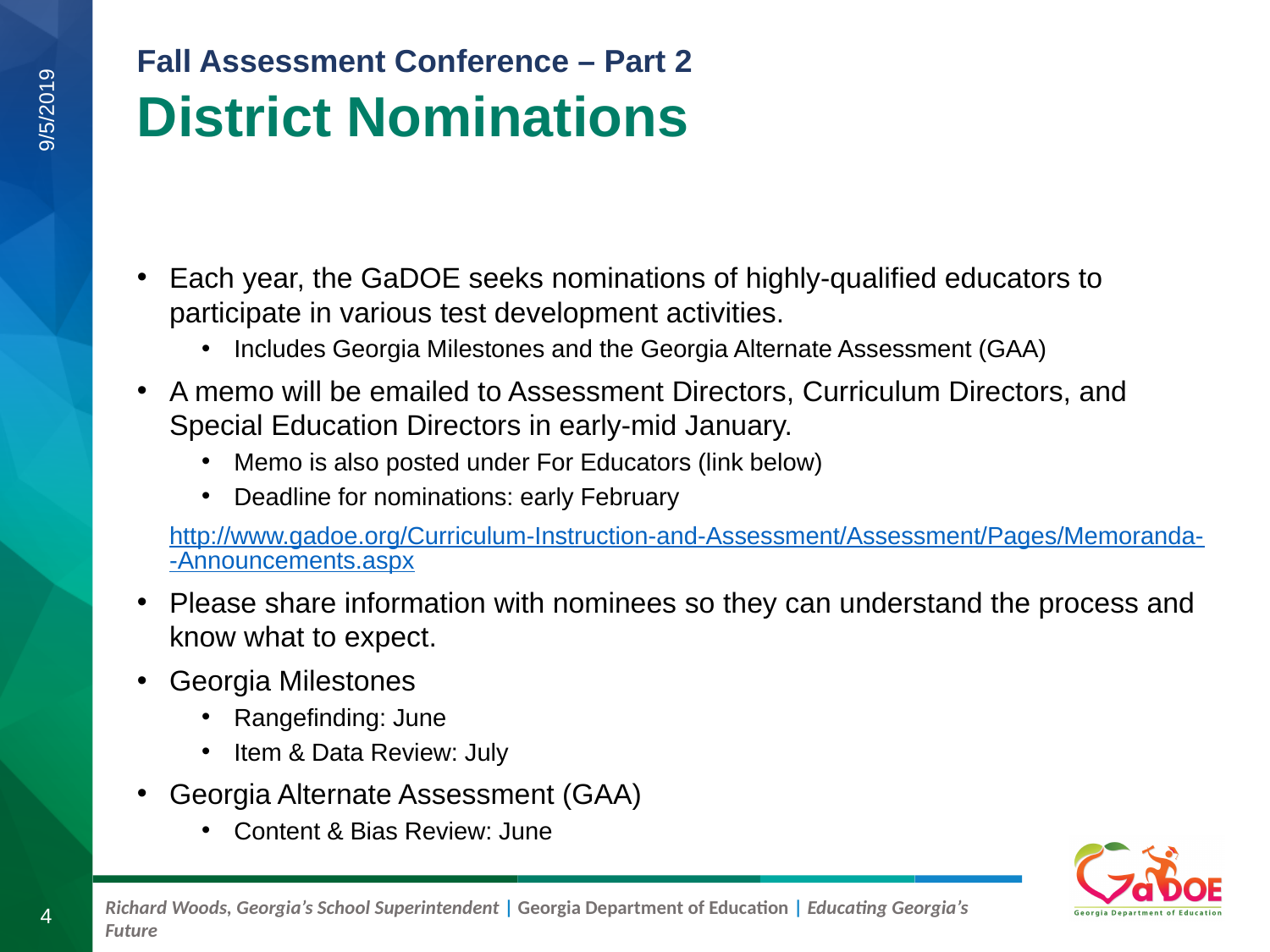

District Nominations

9/5/2019
Each year, the GaDOE seeks nominations of highly-qualified educators to participate in various test development activities.
Includes Georgia Milestones and the Georgia Alternate Assessment (GAA)
A memo will be emailed to Assessment Directors, Curriculum Directors, and Special Education Directors in early-mid January.
Memo is also posted under For Educators (link below)
Deadline for nominations: early February
http://www.gadoe.org/Curriculum-Instruction-and-Assessment/Assessment/Pages/Memoranda--Announcements.aspx
Please share information with nominees so they can understand the process and know what to expect.
Georgia Milestones
Rangefinding: June
Item & Data Review: July
Georgia Alternate Assessment (GAA)
Content & Bias Review: June
4